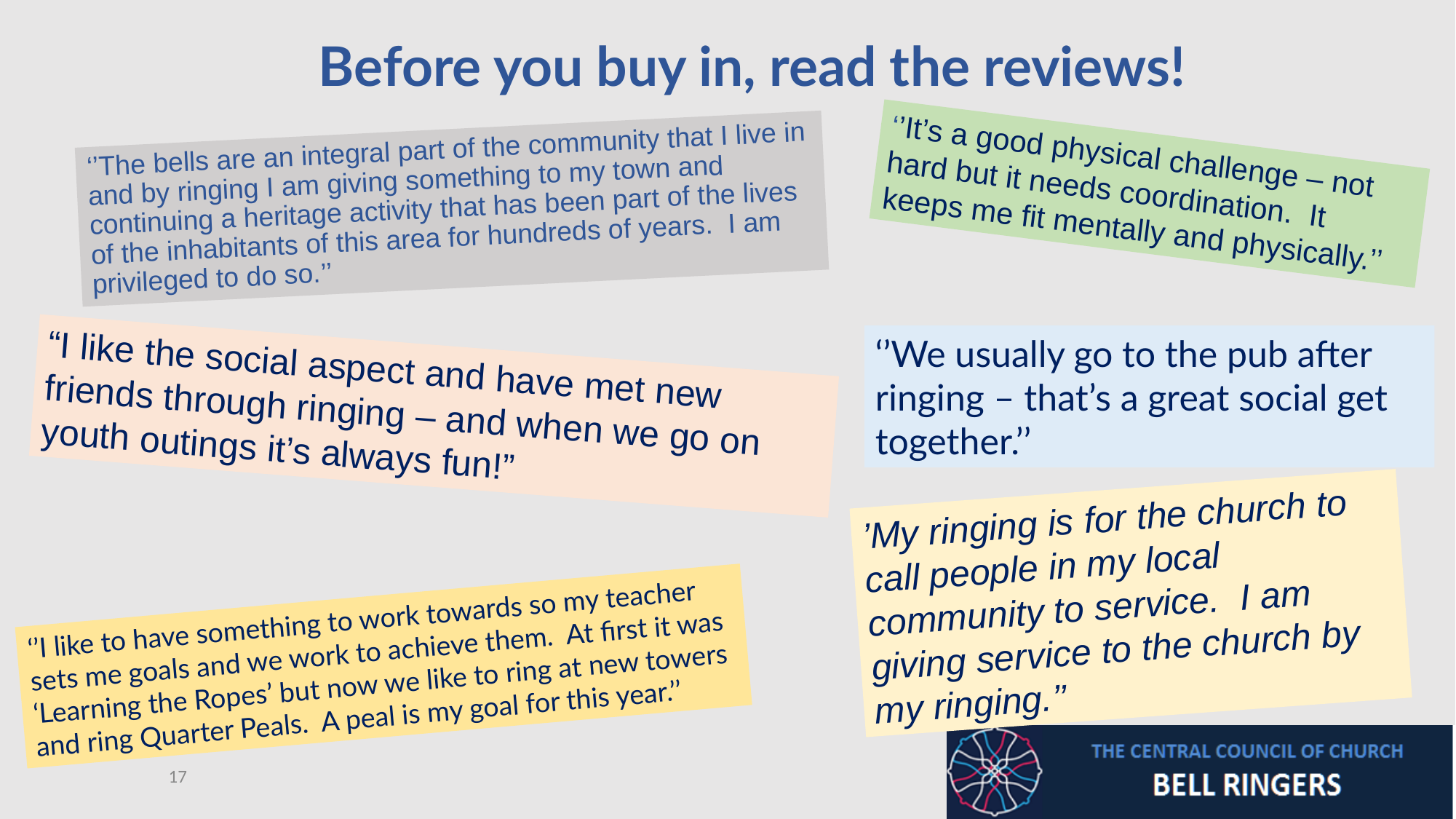

Before you buy in, read the reviews!
‘’The bells are an integral part of the community that I live in and by ringing I am giving something to my town and continuing a heritage activity that has been part of the lives of the inhabitants of this area for hundreds of years.  I am privileged to do so.’’

‘’It’s a good physical challenge – not hard but it needs coordination.  It keeps me fit mentally and physically.’’
‘’We usually go to the pub after ringing – that’s a great social get together.’’
“I like the social aspect and have met new friends through ringing – and when we go on youth outings it’s always fun!”
’My ringing is for the church to call people in my local community to service.  I am giving service to the church by my ringing.’’
‘’I like to have something to work towards so my teacher sets me goals and we work to achieve them.  At first it was ‘Learning the Ropes’ but now we like to ring at new towers and ring Quarter Peals.  A peal is my goal for this year.’’
17